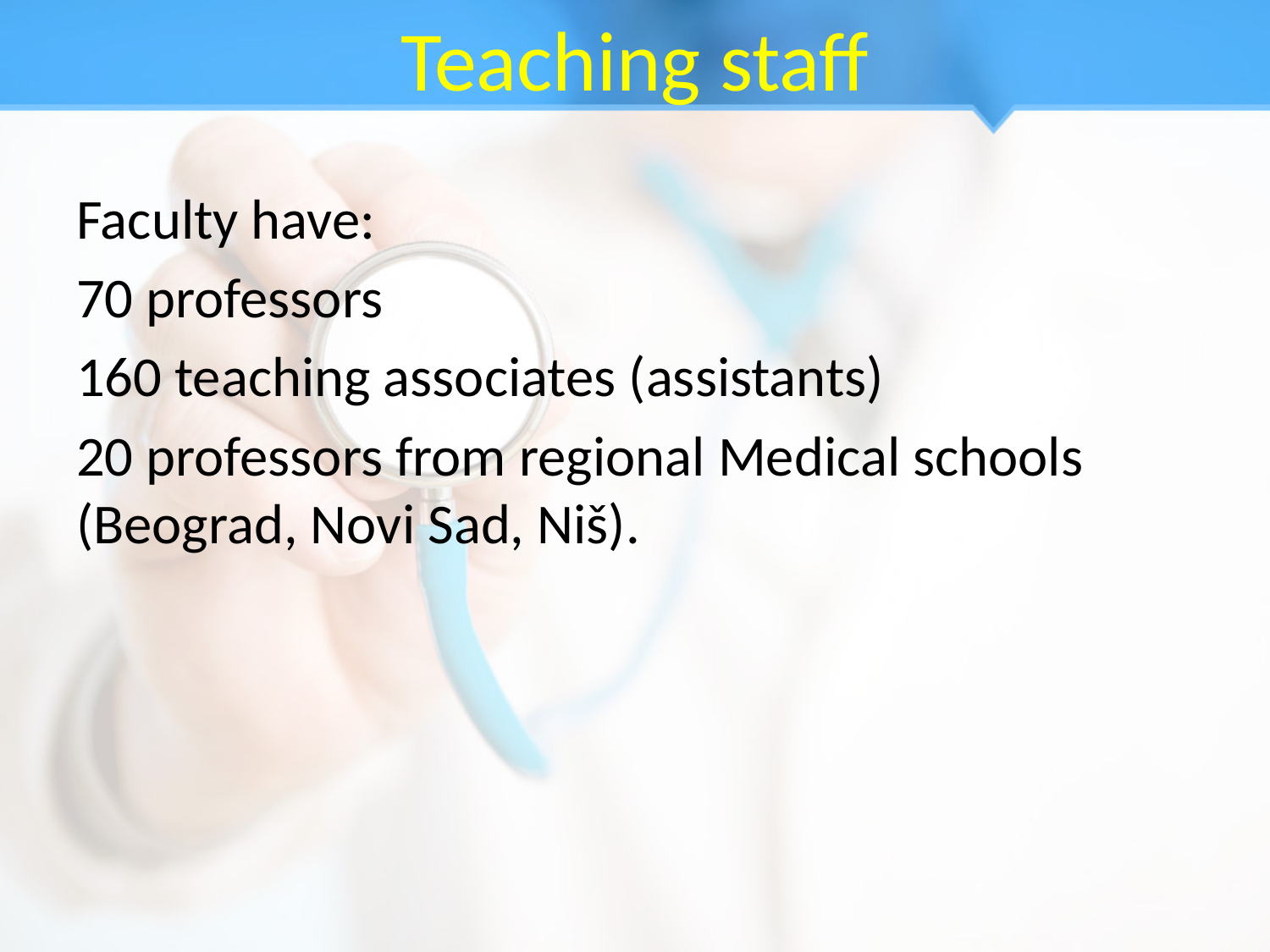

# Teaching staff
Faculty have:
70 professors
160 teaching associates (assistants)
20 professors from regional Medical schools (Beograd, Novi Sad, Niš).